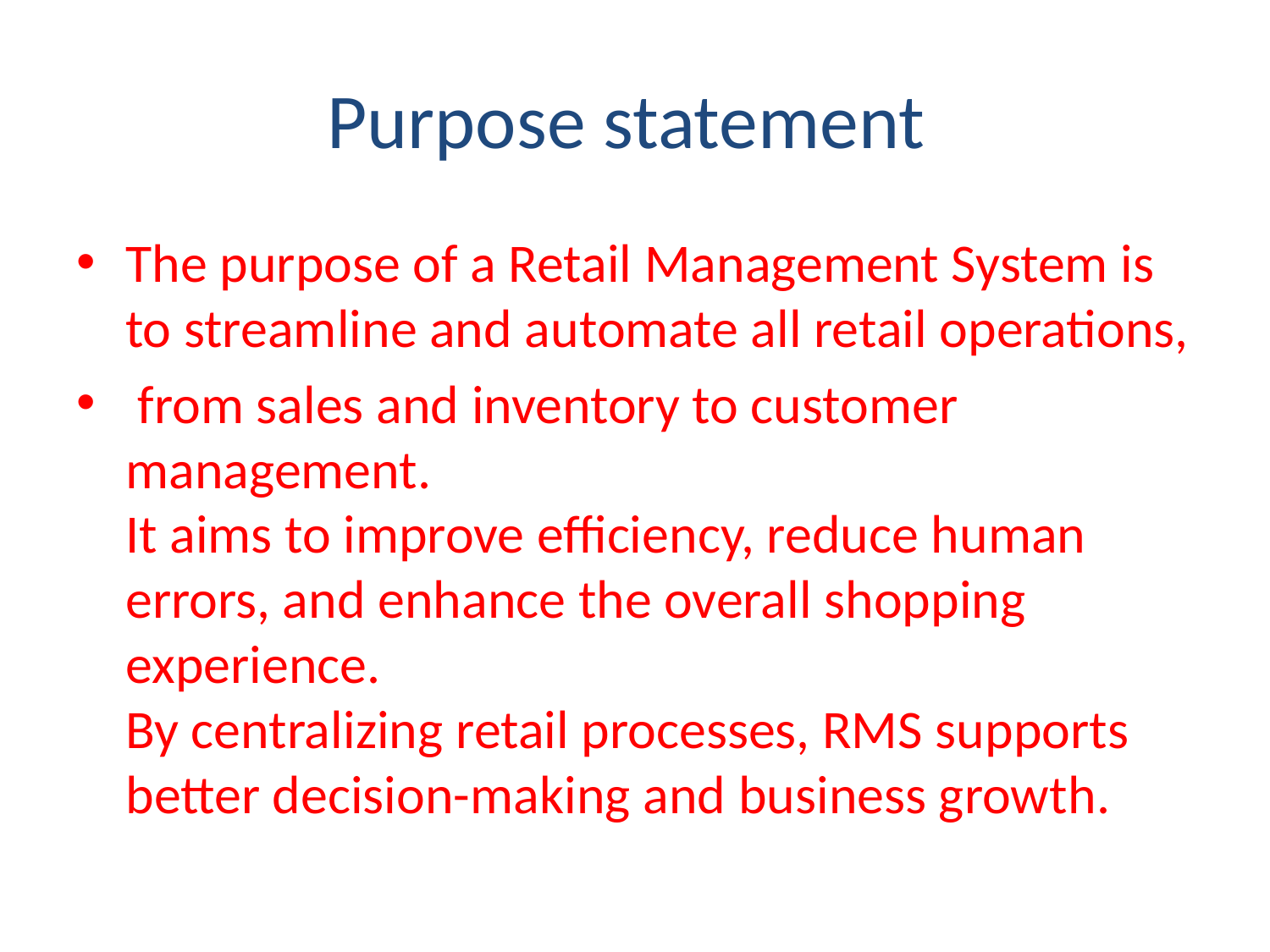

# Purpose statement
The purpose of a Retail Management System is to streamline and automate all retail operations,
 from sales and inventory to customer management.
It aims to improve efficiency, reduce human errors, and enhance the overall shopping experience.
By centralizing retail processes, RMS supports better decision-making and business growth.